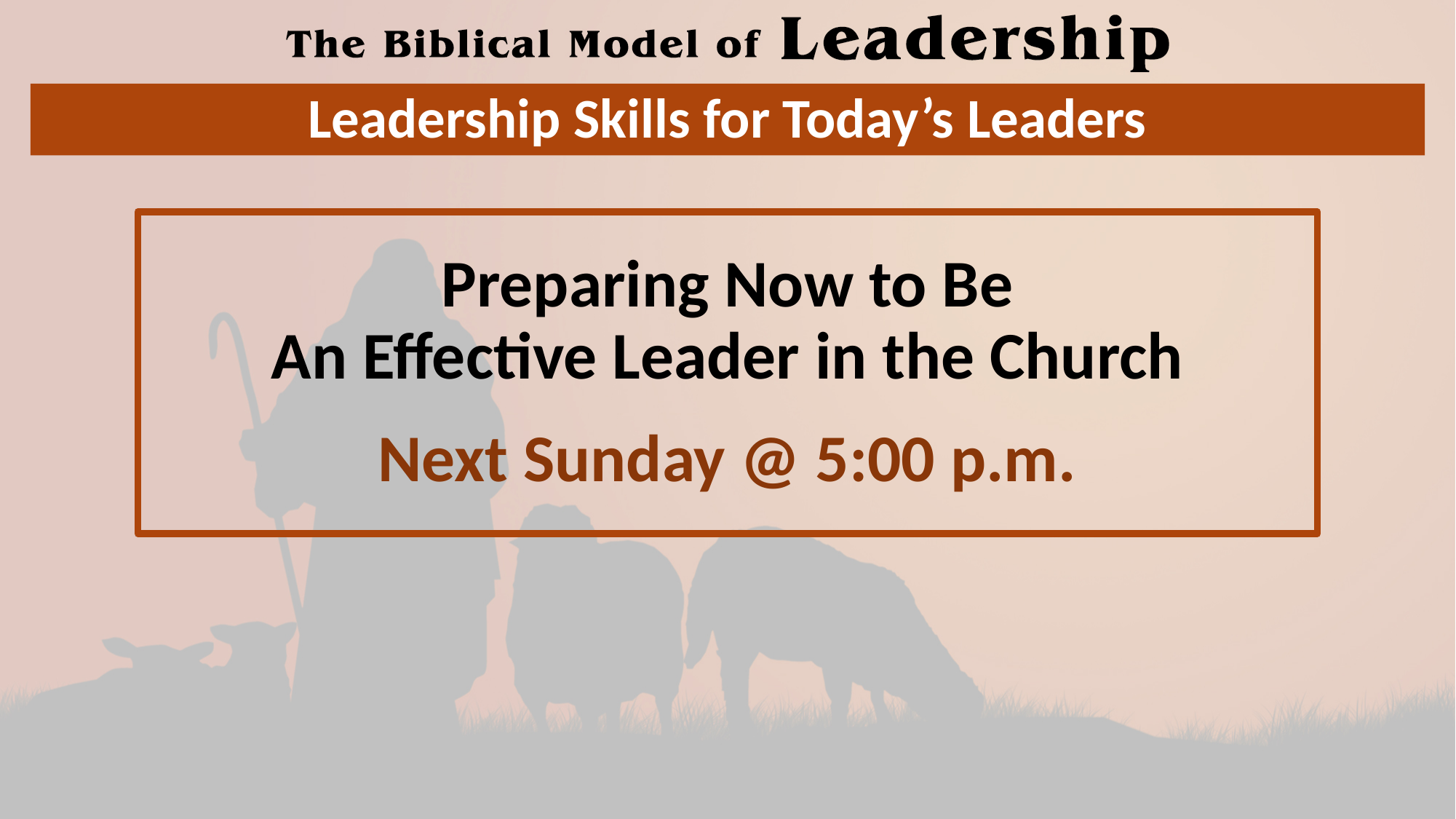

# Leadership Skills for Today’s Leaders
Preparing Now to Be
An Effective Leader in the Church
Next Sunday @ 5:00 p.m.